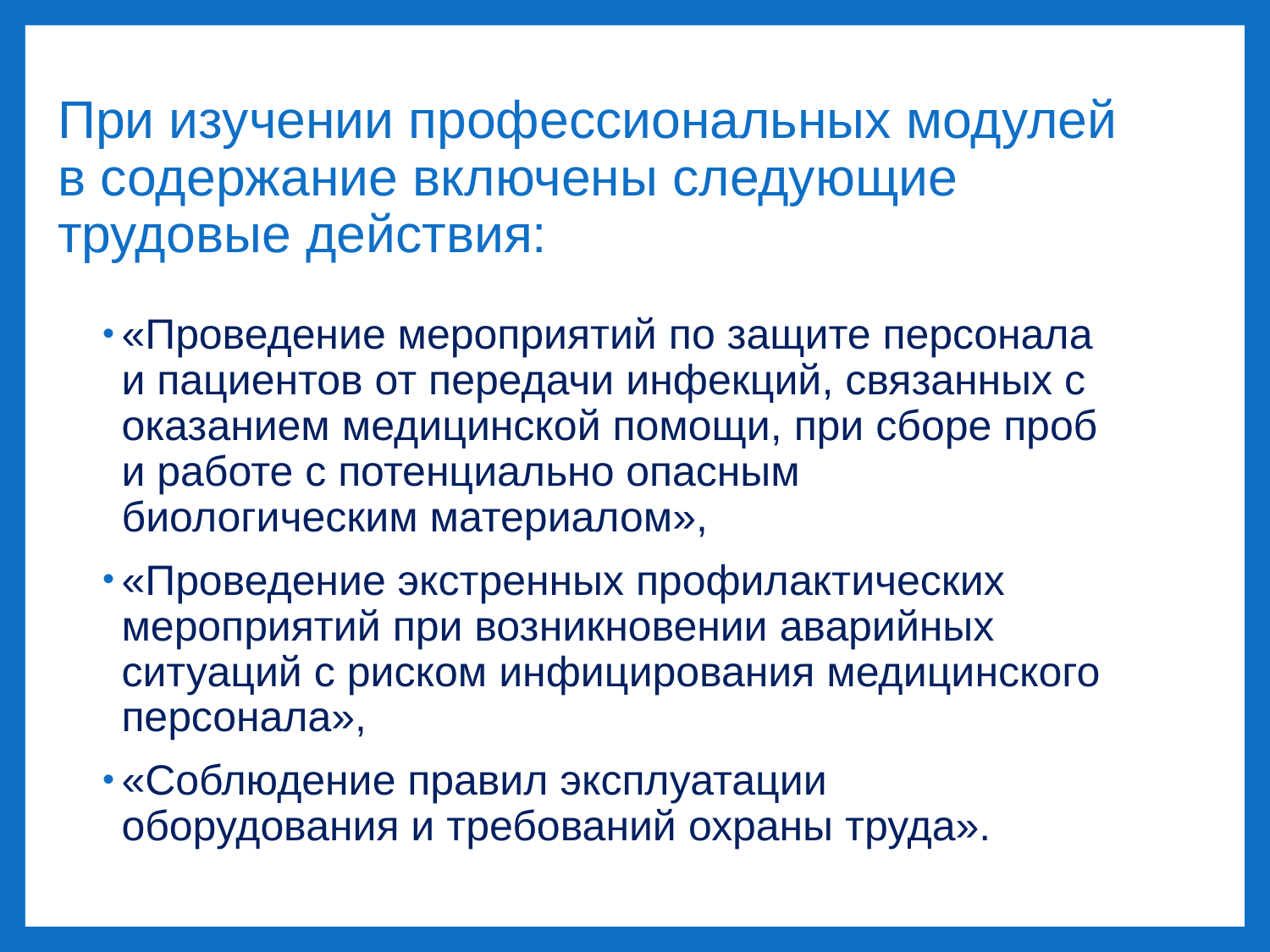

# При изучении профессиональных модулей в содержание включены следующие трудовые действия:
«Проведение мероприятий по защите персонала и пациентов от передачи инфекций, связанных с оказанием медицинской помощи, при сборе проб и работе с потенциально опасным биологическим материалом»,
«Проведение экстренных профилактических мероприятий при возникновении аварийных ситуаций с риском инфицирования медицинского персонала»,
«Соблюдение правил эксплуатации оборудования и требований охраны труда».